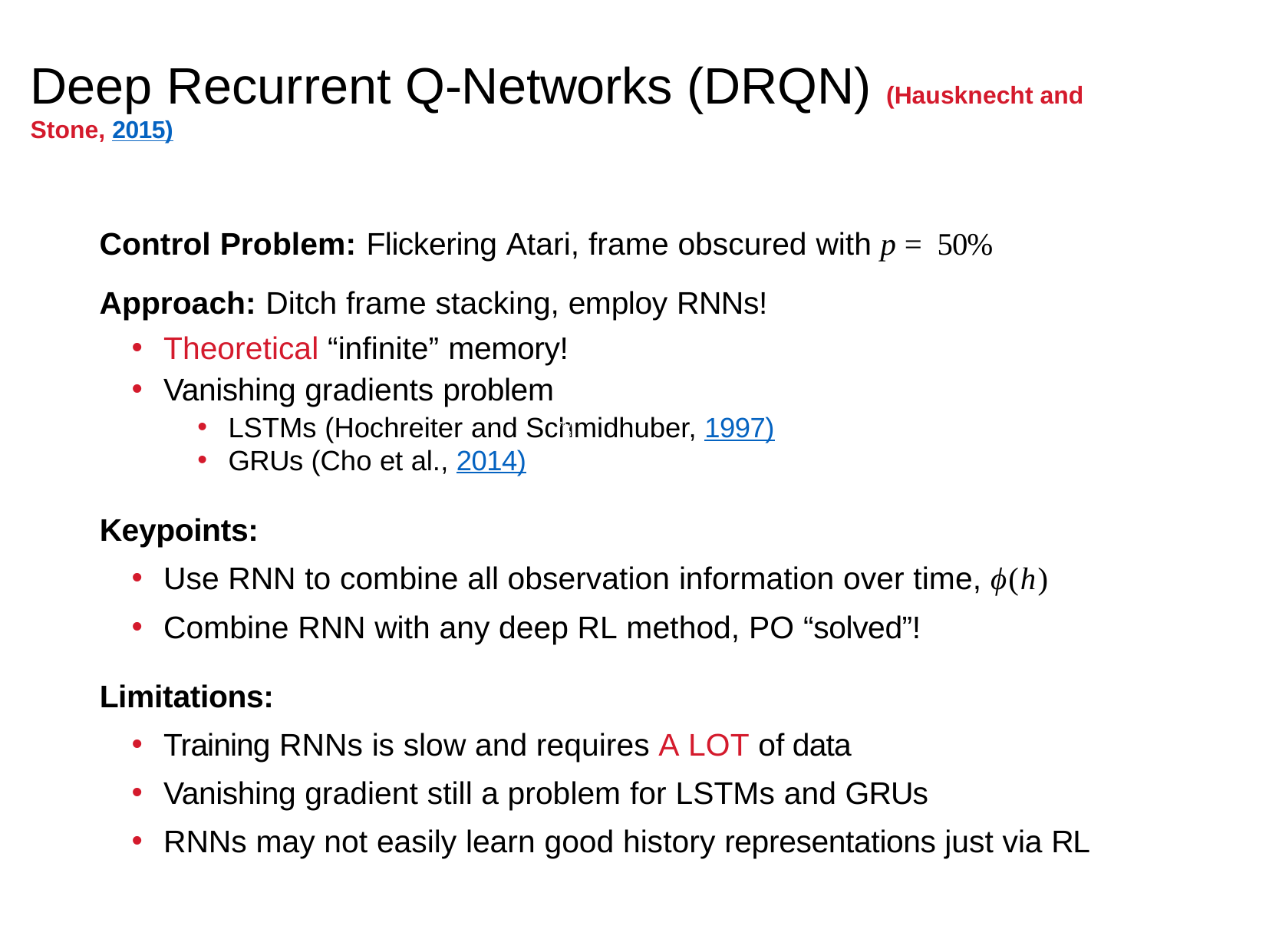

Deep Recurrent Q-Networks (DRQN) (Hausknecht and Stone, 2015)

Control Problem: Flickering Atari, frame obscured with p = 50%
Approach: Ditch frame stacking, employ RNNs!
Theoretical “infinite” memory!
Vanishing gradients problem
LSTMs (Hochreiter and Schmidhuber, 1997)
GRUs (Cho et al., 2014)
A. Baisero
74 / 53
Keypoints:
Use RNN to combine all observation information over time, ϕ(h)
Combine RNN with any deep RL method, PO “solved”!
Limitations:
Training RNNs is slow and requires A LOT of data
Vanishing gradient still a problem for LSTMs and GRUs
RNNs may not easily learn good history representations just via RL